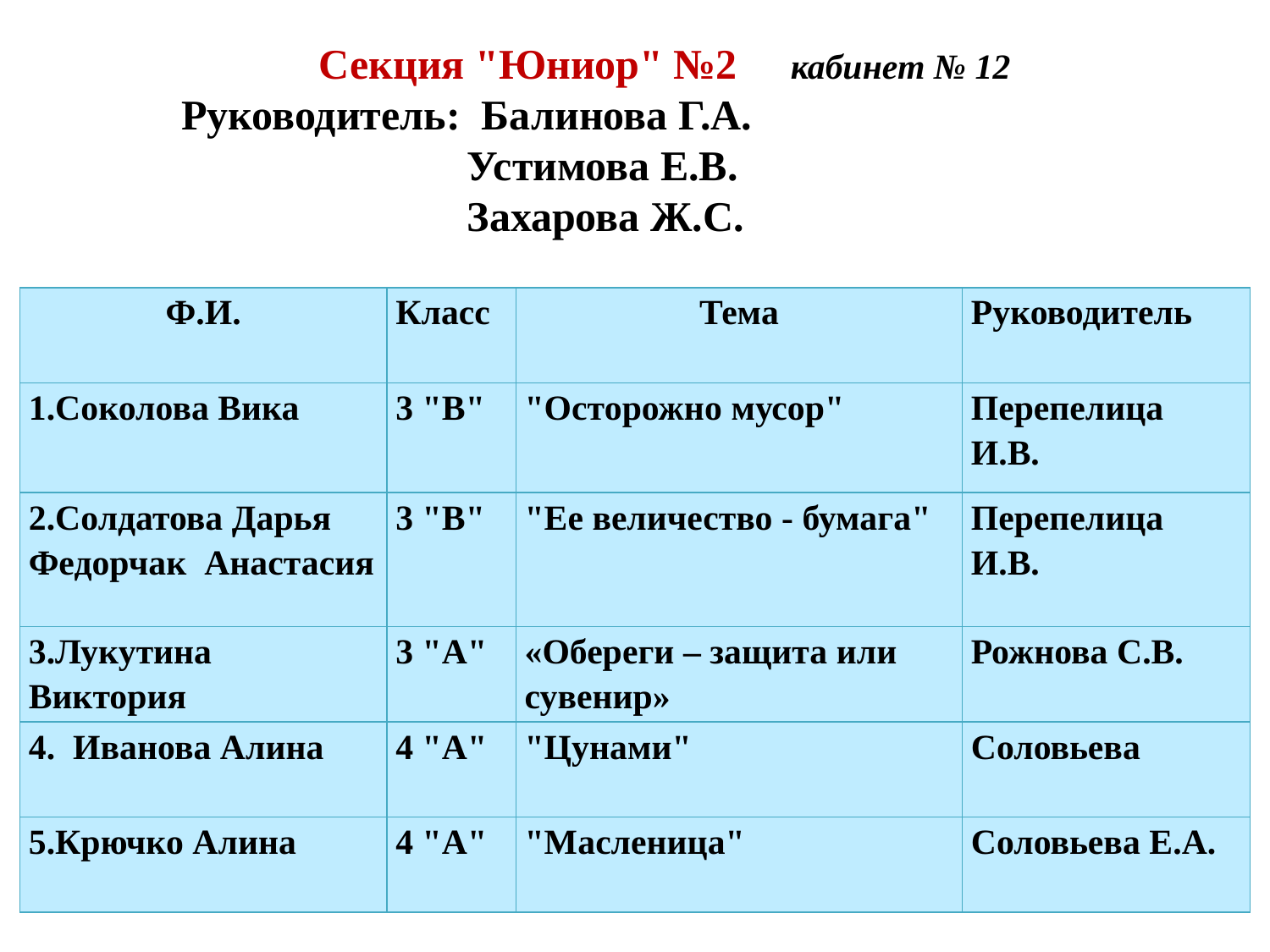

Секция "Юниор" №2     кабинет № 12
Руководитель:  Балинова Г.А.
                           Устимова Е.В.
                           Захарова Ж.С.
| Ф.И. | Класс | Тема | Руководитель |
| --- | --- | --- | --- |
| 1.Соколова Вика | 3 "В" | "Осторожно мусор" | Перепелица И.В. |
| 2.Солдатова Дарья Федорчак Анастасия | 3 "В" | "Ее величество - бумага" | Перепелица И.В. |
| 3.Лукутина Виктория | 3 "А" | «Обереги – защита или сувенир» | Рожнова С.В. |
| 4. Иванова Алина | 4 "А" | "Цунами" | Соловьева |
| 5.Крючко Алина | 4 "А" | "Масленица" | Соловьева Е.А. |